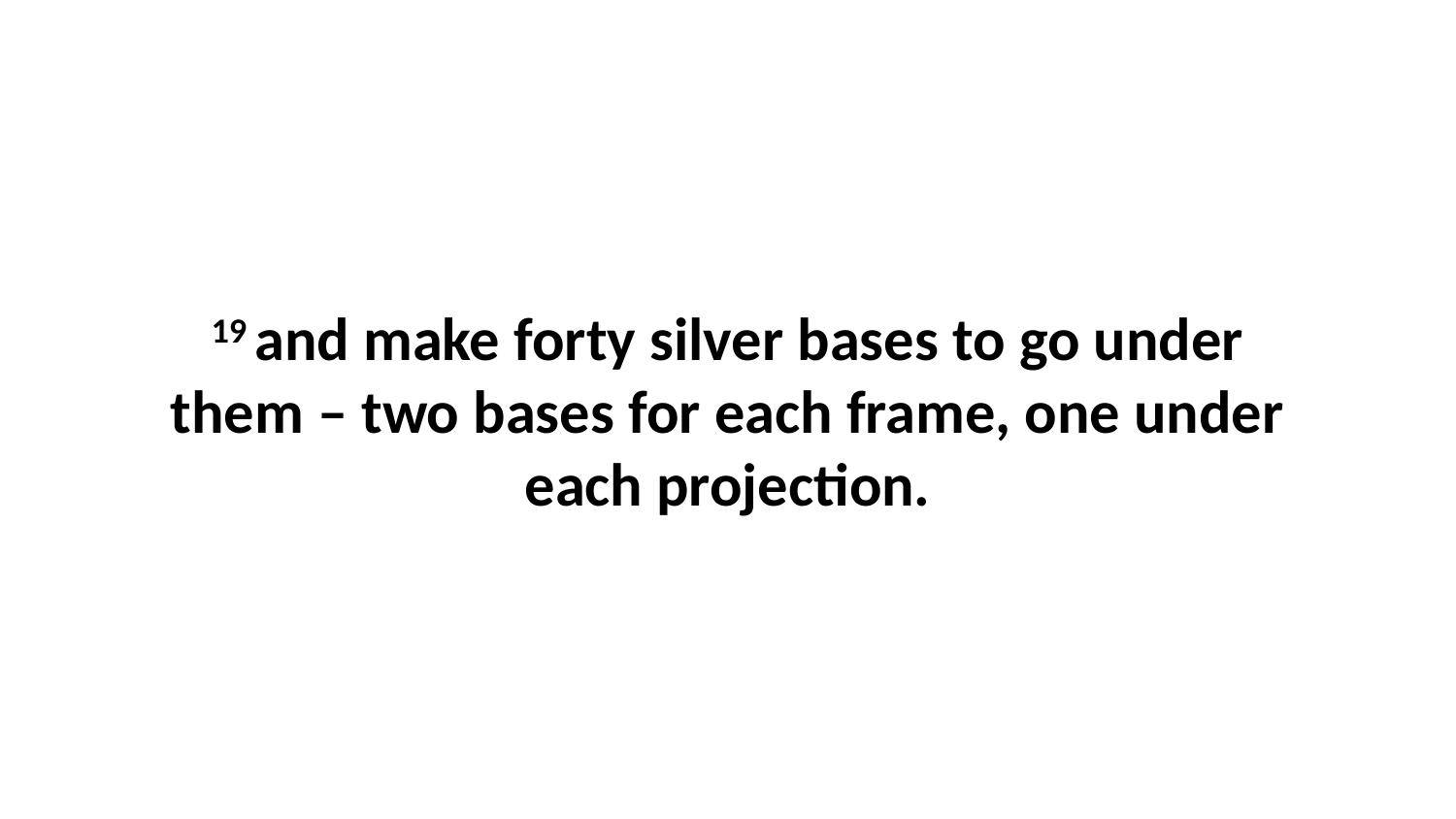

19 and make forty silver bases to go under them – two bases for each frame, one under each projection.